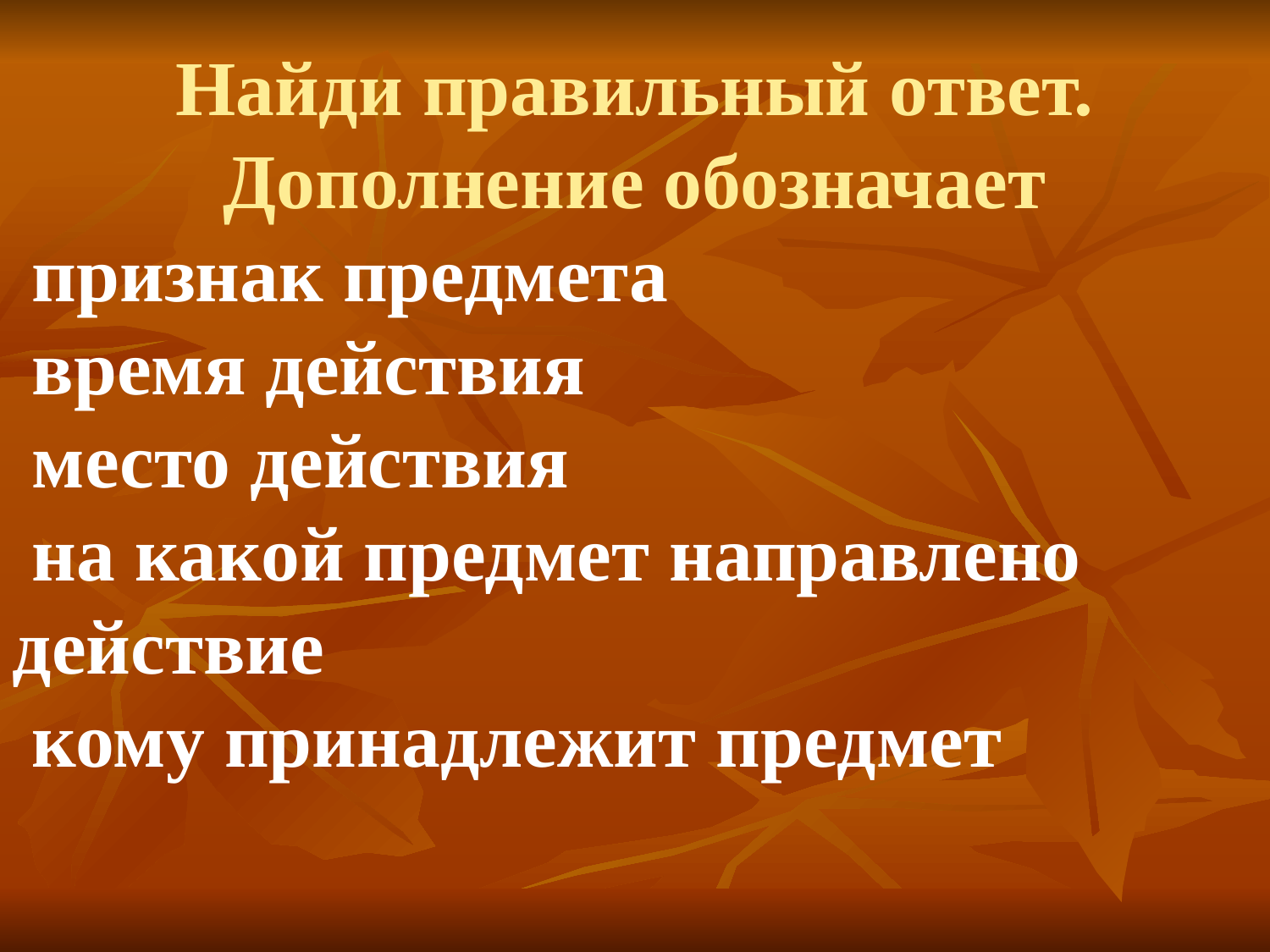

Найди правильный ответ.
Дополнение обозначает
 признак предмета
 время действия
 место действия
 на какой предмет направлено действие
 кому принадлежит предмет